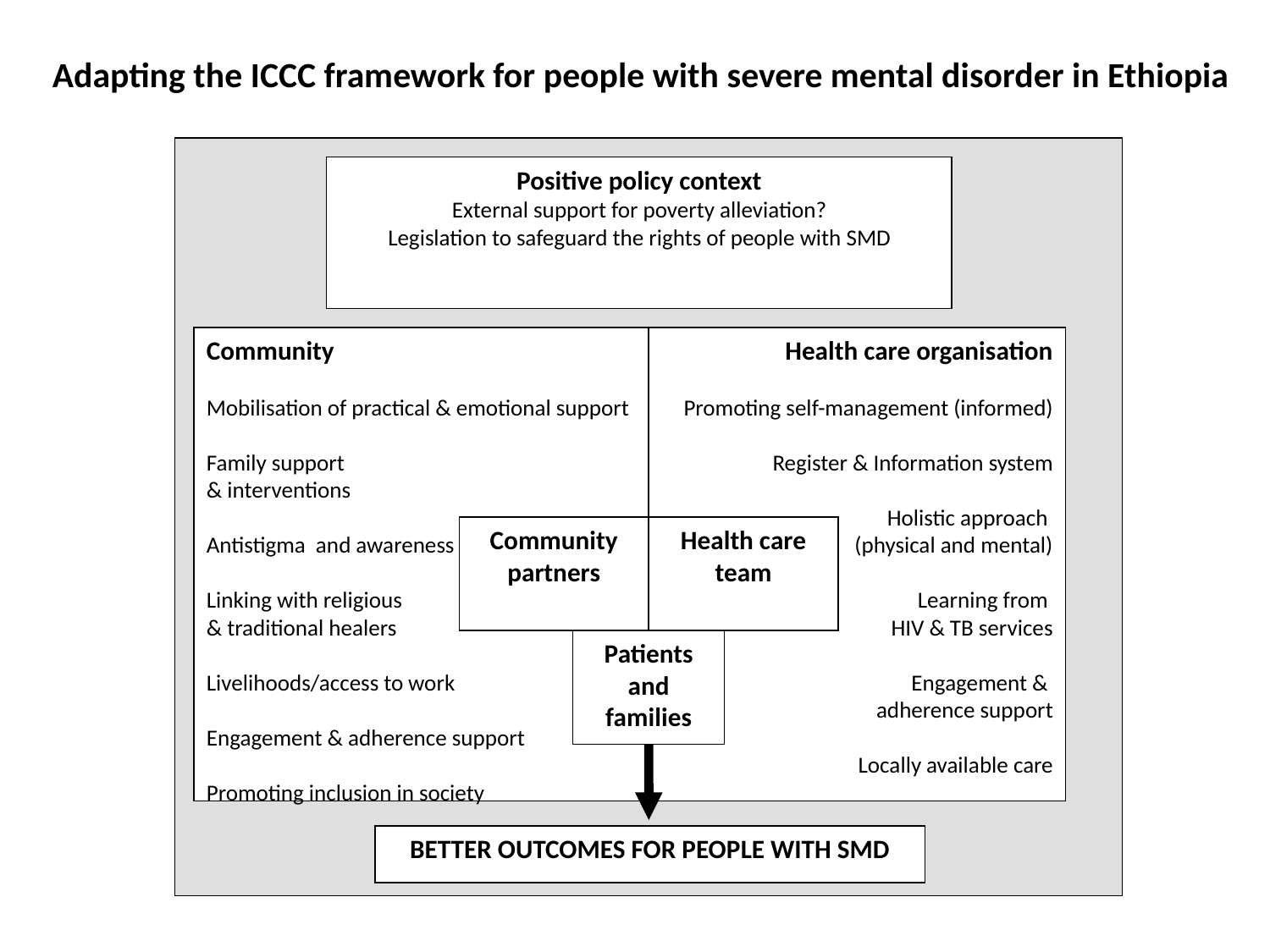

Adapting the ICCC framework for people with severe mental disorder in Ethiopia

Positive policy context
External support for poverty alleviation?
Legislation to safeguard the rights of people with SMD

Community

Mobilisation of practical & emotional support

Family support
& interventions

Antistigma  and awareness ras

Linking with religious
& traditional healers

Livelihoods/access to work

Engagement & adherence support

Promoting inclusion in society
Health care organisation

Promoting self-management (informed)

Register & Information system

Holistic approach
(physical and mental)

Learning from
HIV & TB services

Engagement &
adherence support

Locally available care

Community partners

Health care team
Patients and families

BETTER OUTCOMES FOR PEOPLE WITH SMD